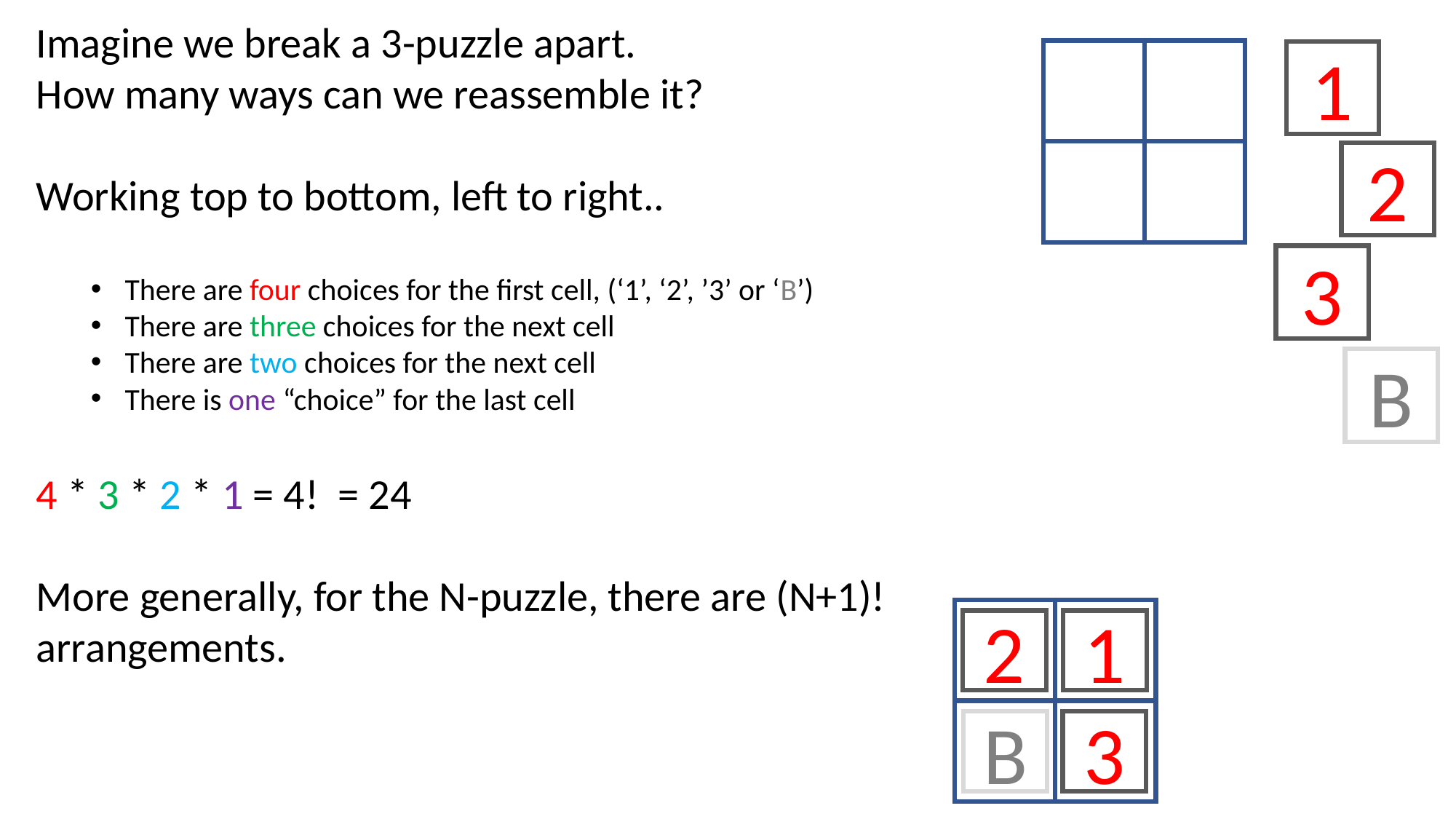

Imagine we break a 3-puzzle apart.
How many ways can we reassemble it?

Working top to bottom, left to right..

There are four choices for the first cell, (‘1’, ‘2’, ’3’ or ‘B’)
There are three choices for the next cell
There are two choices for the next cell
There is one “choice” for the last cell

4 * 3 * 2 * 1 = 4!  = 24

More generally, for the N-puzzle, there are (N+1)! arrangements.

2
1

2
3
B

2
2
1

3
B